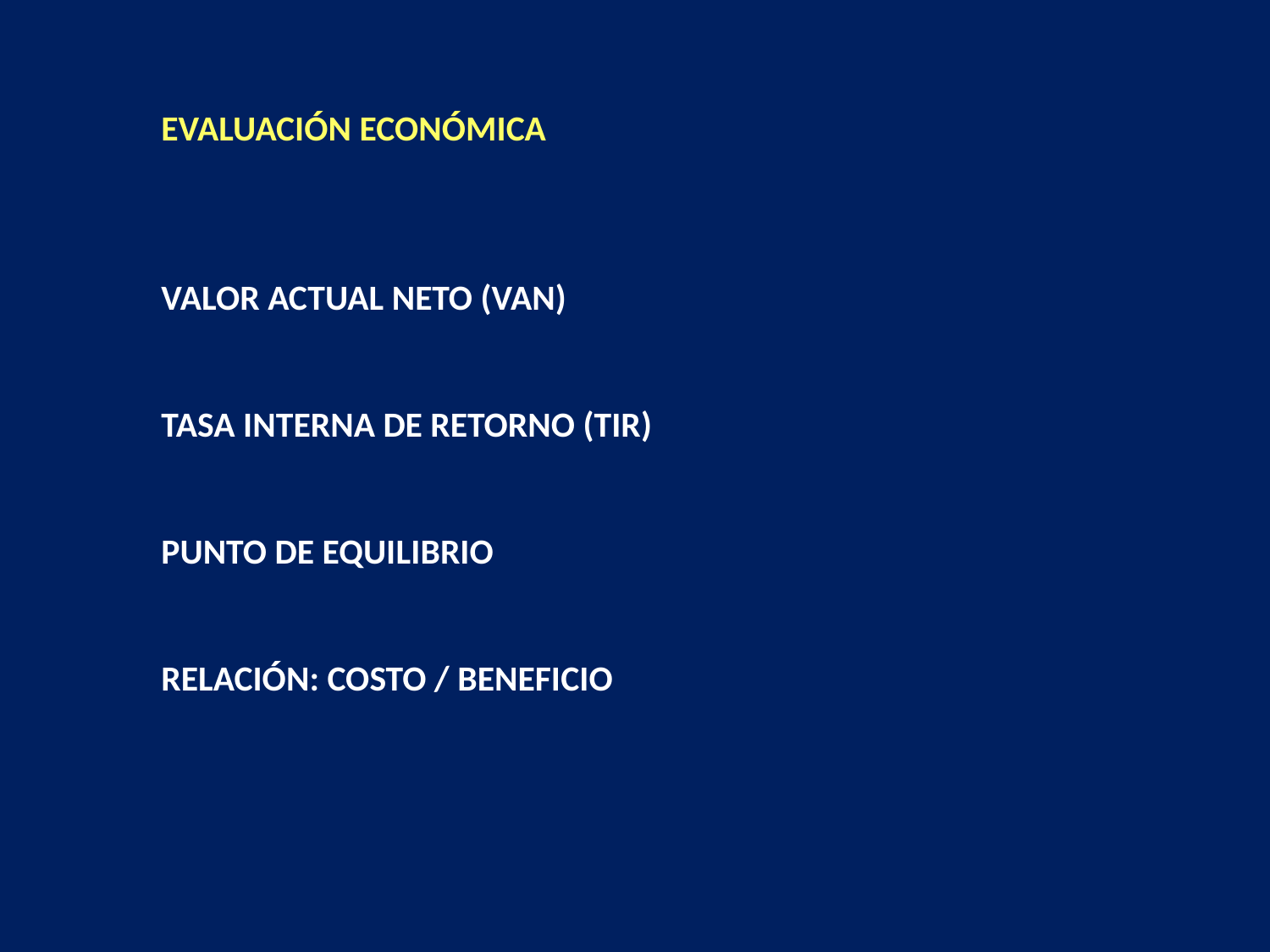

EVALUACIÓN ECONÓMICA

VALOR ACTUAL NETO (VAN)

TASA INTERNA DE RETORNO (TIR)

PUNTO DE EQUILIBRIO

RELACIÓN: COSTO / BENEFICIO